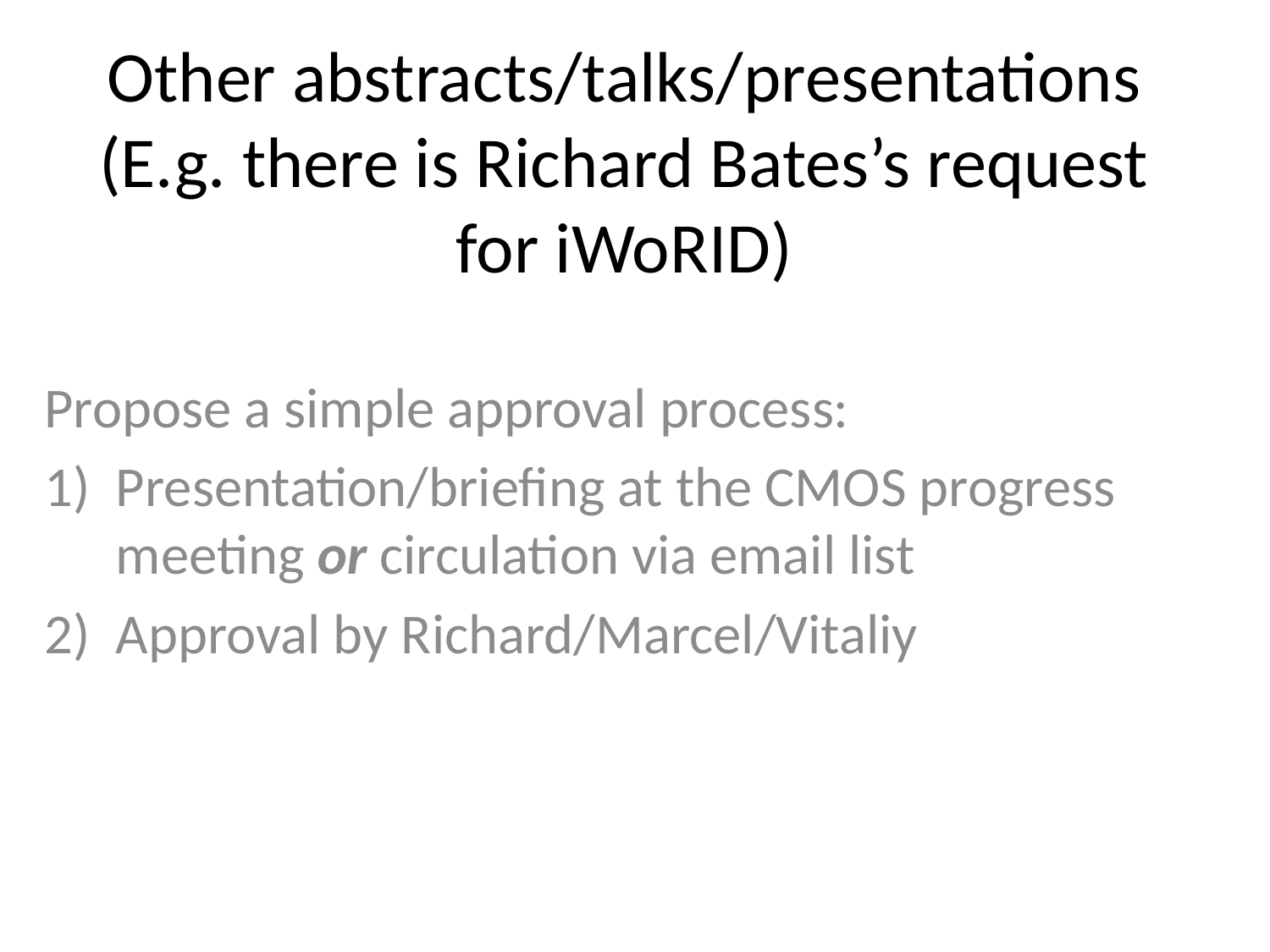

# Other abstracts/talks/presentations (E.g. there is Richard Bates’s request for iWoRID)

Propose a simple approval process:
Presentation/briefing at the CMOS progress meeting or circulation via email list
Approval by Richard/Marcel/Vitaliy